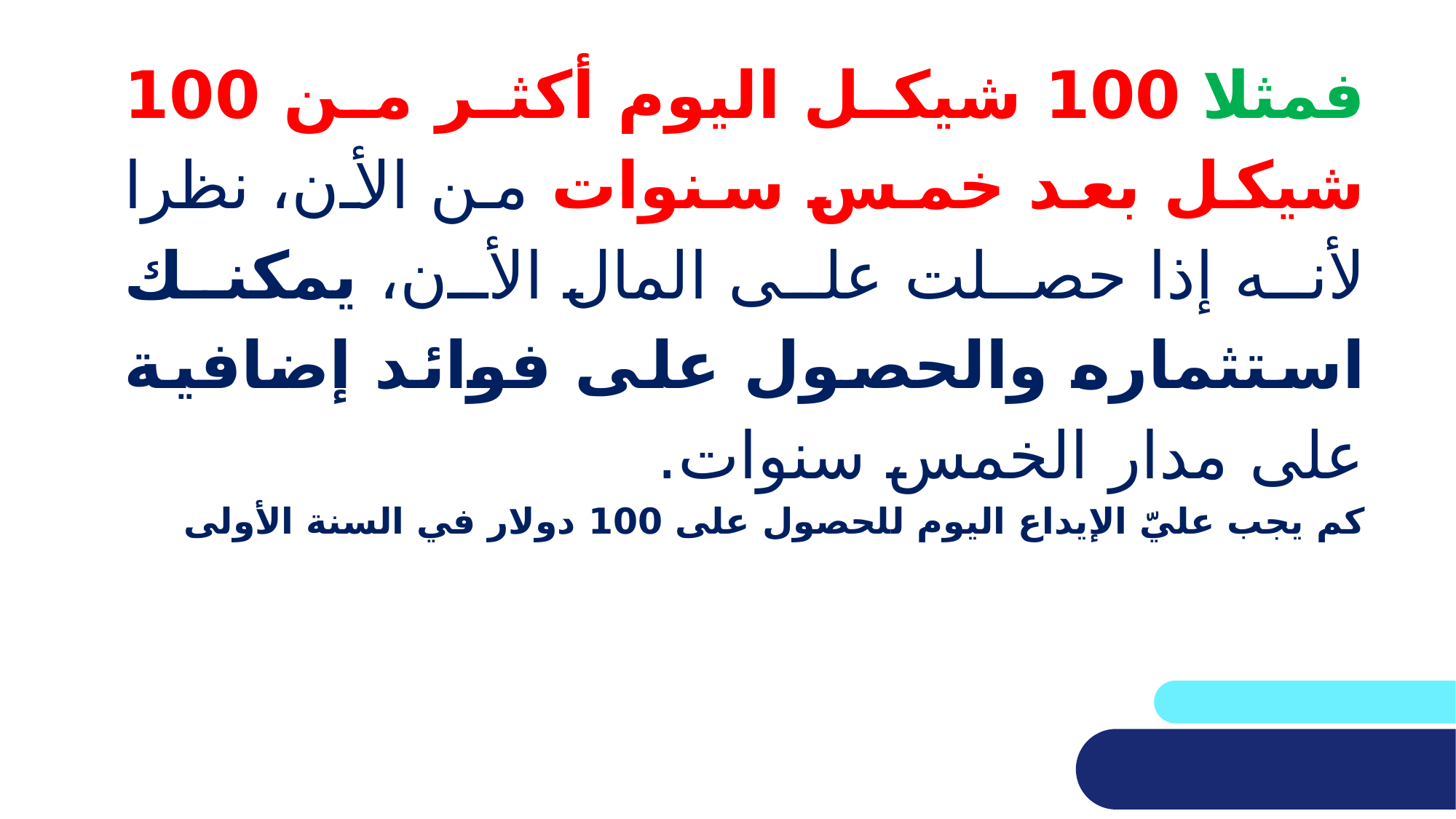

فمثلا 100 شيكل اليوم أكثر من 100 شيكل بعد خمس سنوات من الأن، نظرا لأنه إذا حصلت على المال الأن، يمكنك استثماره والحصول على فوائد إضافية على مدار الخمس سنوات.
كم يجب عليّ الإيداع اليوم للحصول على 100 دولار في السنة الأولى